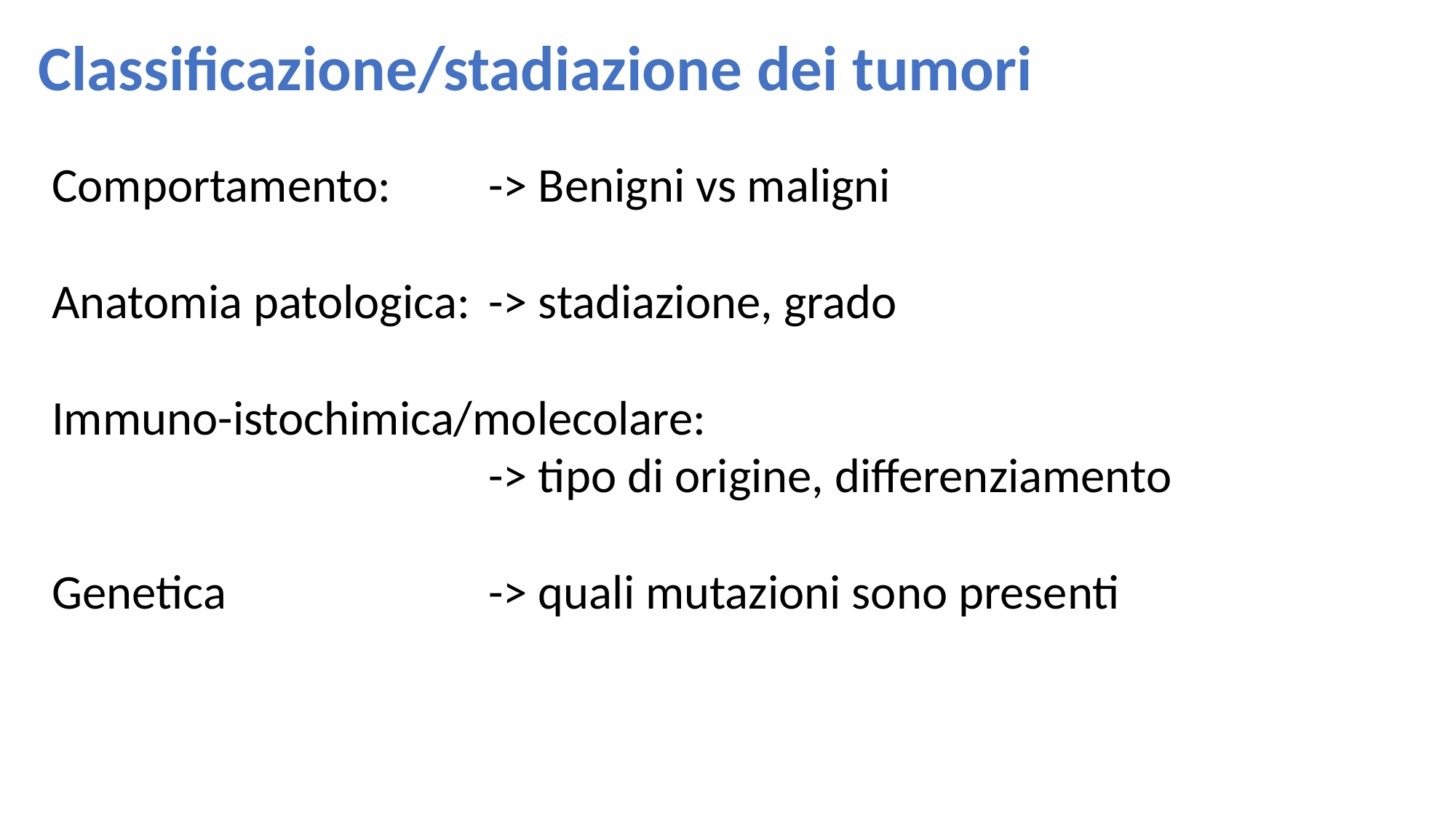

# Classificazione/stadiazione dei tumori
Comportamento: 	-> Benigni vs maligni

Anatomia patologica: 	-> stadiazione, grado

Immuno-istochimica/molecolare:
				-> tipo di origine, differenziamento

Genetica			-> quali mutazioni sono presenti